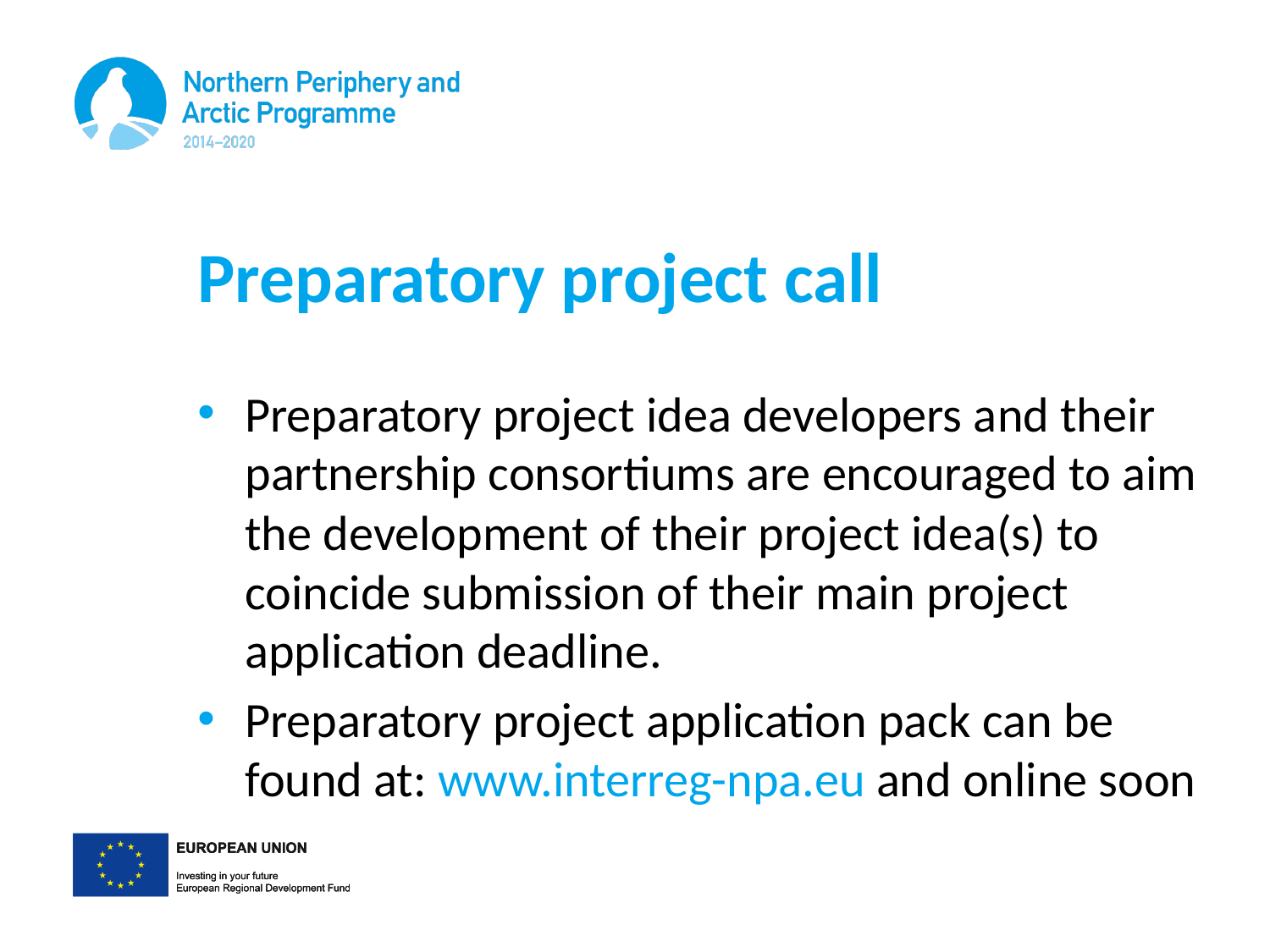

# Preparatory project call
Preparatory project idea developers and their partnership consortiums are encouraged to aim the development of their project idea(s) to coincide submission of their main project application deadline.
Preparatory project application pack can be found at: www.interreg-npa.eu and online soon